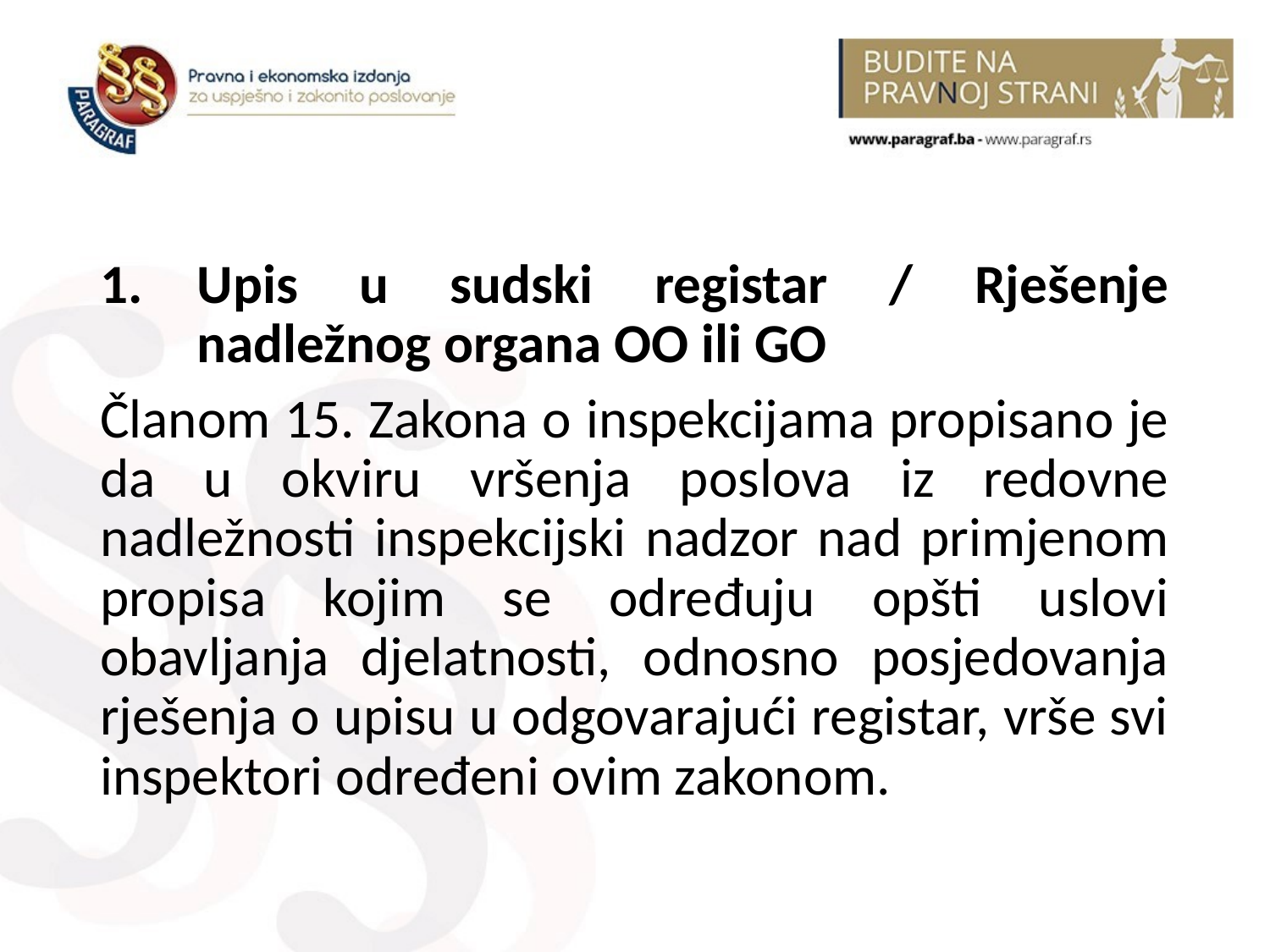

Upis u sudski registar / Rješenje nadležnog organa OO ili GO
Članom 15. Zakona o inspekcijama propisano je da u okviru vršenja poslova iz redovne nadležnosti inspekcijski nadzor nad primjenom propisa kojim se određuju opšti uslovi obavljanja djelatnosti, odnosno posjedovanja rješenja o upisu u odgovarajući registar, vrše svi inspektori određeni ovim zakonom.